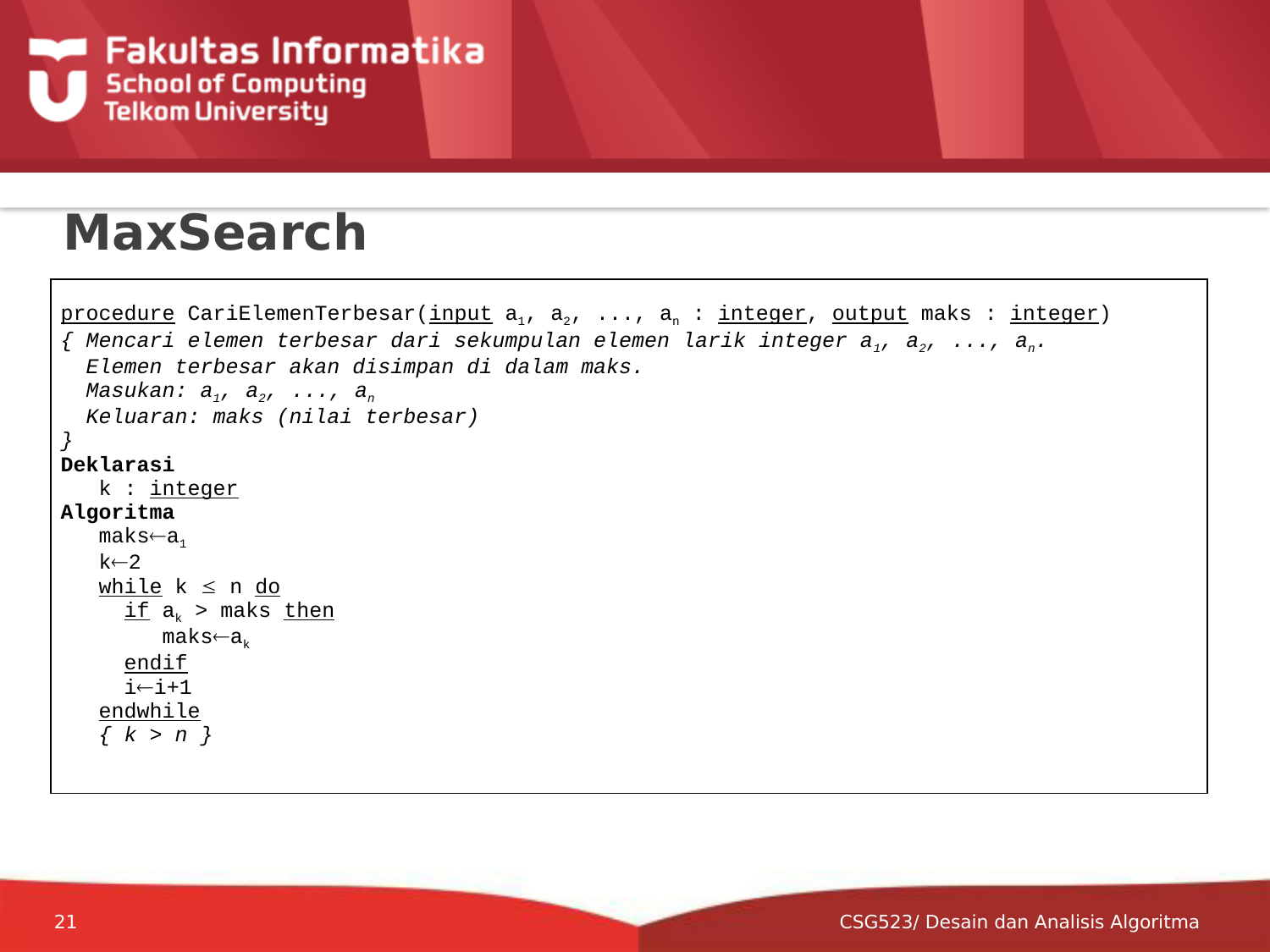

# MaxSearch
| procedure CariElemenTerbesar(input a1, a2, ..., an : integer, output maks : integer) { Mencari elemen terbesar dari sekumpulan elemen larik integer a1, a2, ..., an. Elemen terbesar akan disimpan di dalam maks. Masukan: a1, a2, ..., an Keluaran: maks (nilai terbesar) } Deklarasi k : integer Algoritma maks←a1 k←2 while k ≤ n do if ak > maks then maks←ak endif i←i+1 endwhile { k > n } |
| --- |
CSG523/ Desain dan Analisis Algoritma
21